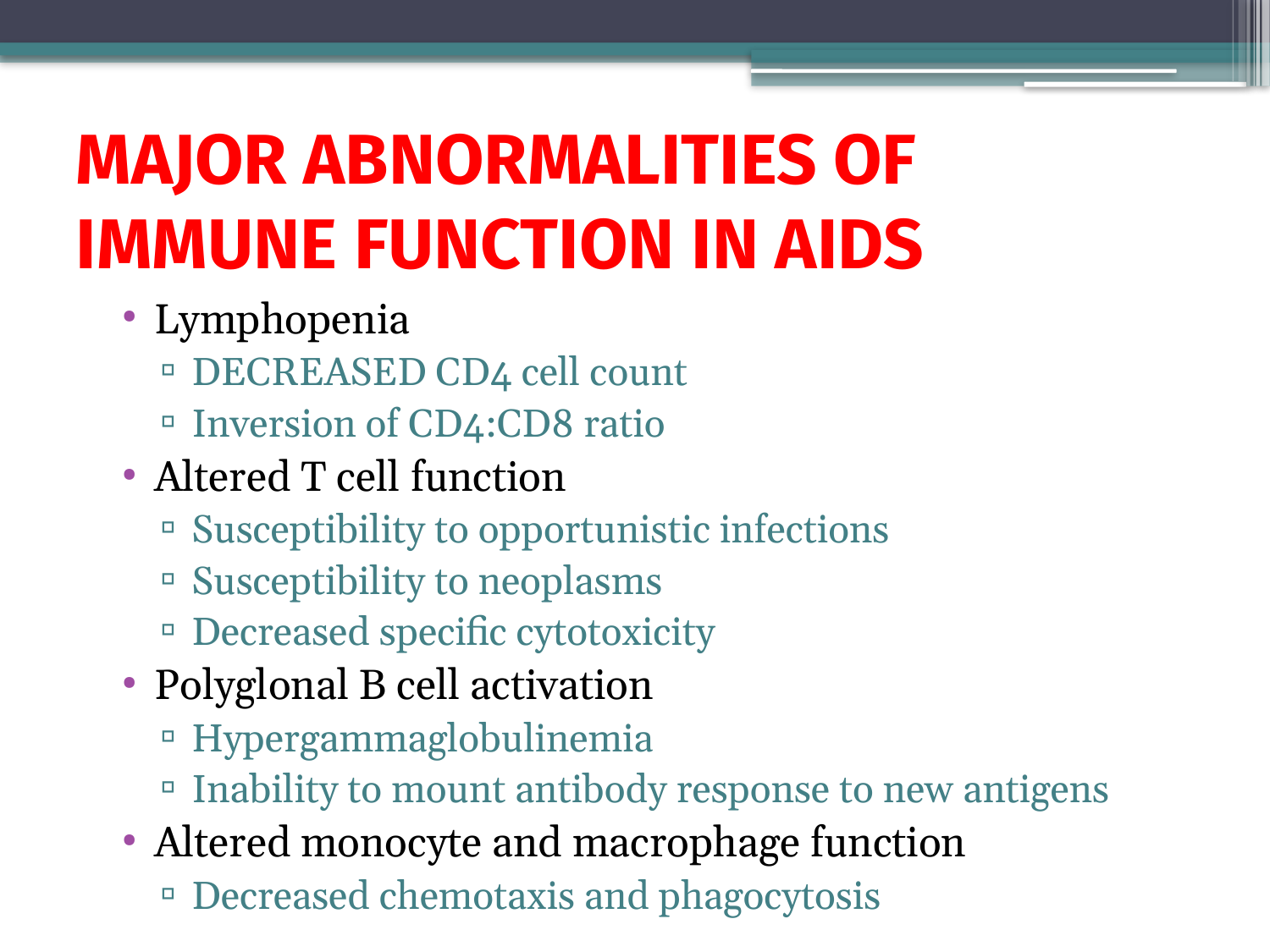

# MAJOR ABNORMALITIES OF IMMUNE FUNCTION IN AIDS
Lymphopenia
DECREASED CD4 cell count
Inversion of CD4:CD8 ratio
Altered T cell function
Susceptibility to opportunistic infections
Susceptibility to neoplasms
Decreased specific cytotoxicity
Polyglonal B cell activation
Hypergammaglobulinemia
Inability to mount antibody response to new antigens
Altered monocyte and macrophage function
Decreased chemotaxis and phagocytosis